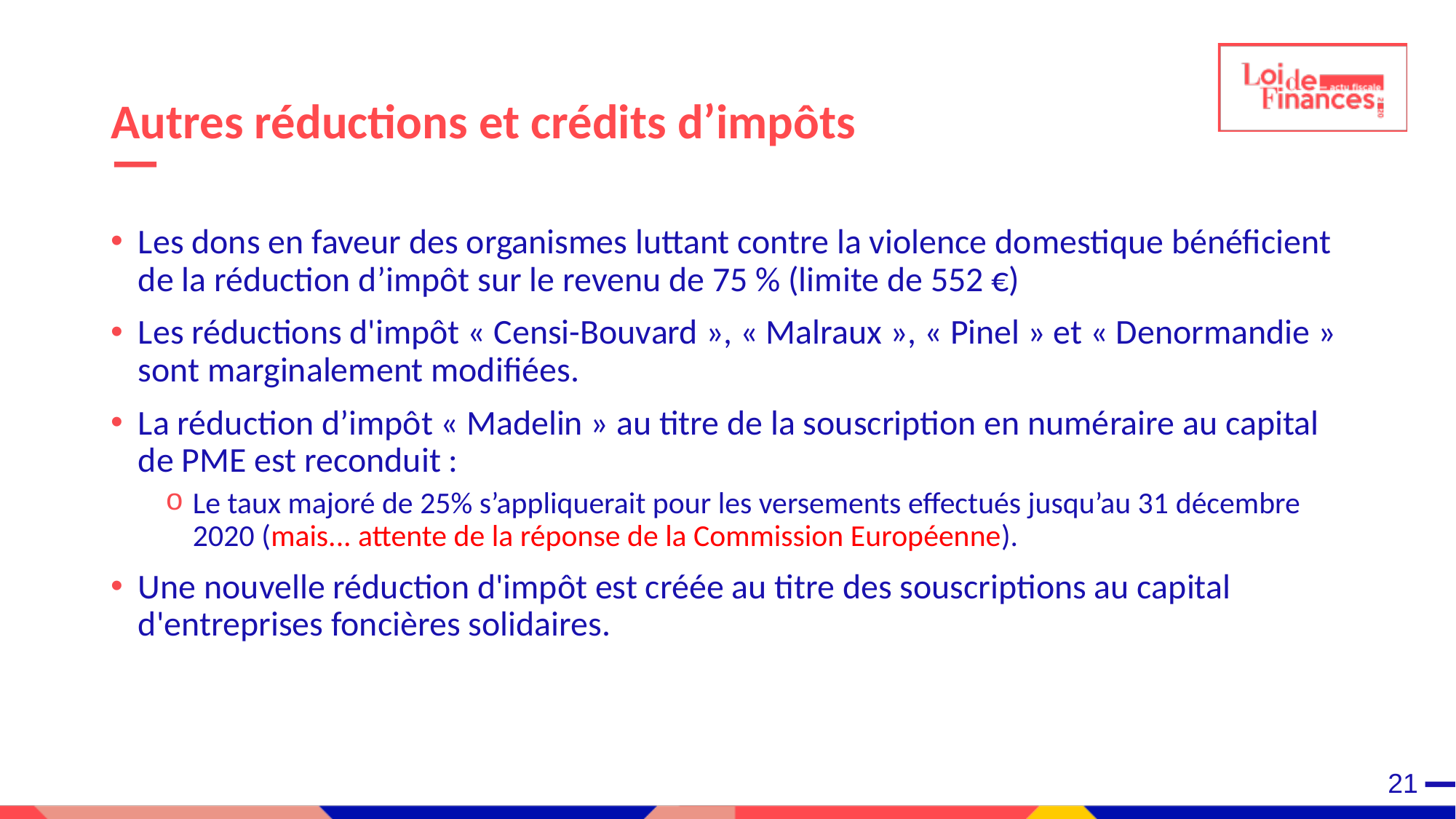

# Autres réductions et crédits d’impôts
Les dons en faveur des organismes luttant contre la violence domestique bénéficient de la réduction d’impôt sur le revenu de 75 % (limite de 552 €)
Les réductions d'impôt « Censi-Bouvard », « Malraux », « Pinel » et « Denormandie » sont marginalement modifiées.
La réduction d’impôt « Madelin » au titre de la souscription en numéraire au capital de PME est reconduit :
Le taux majoré de 25% s’appliquerait pour les versements effectués jusqu’au 31 décembre 2020 (mais... attente de la réponse de la Commission Européenne).
Une nouvelle réduction d'impôt est créée au titre des souscriptions au capital d'entreprises foncières solidaires.